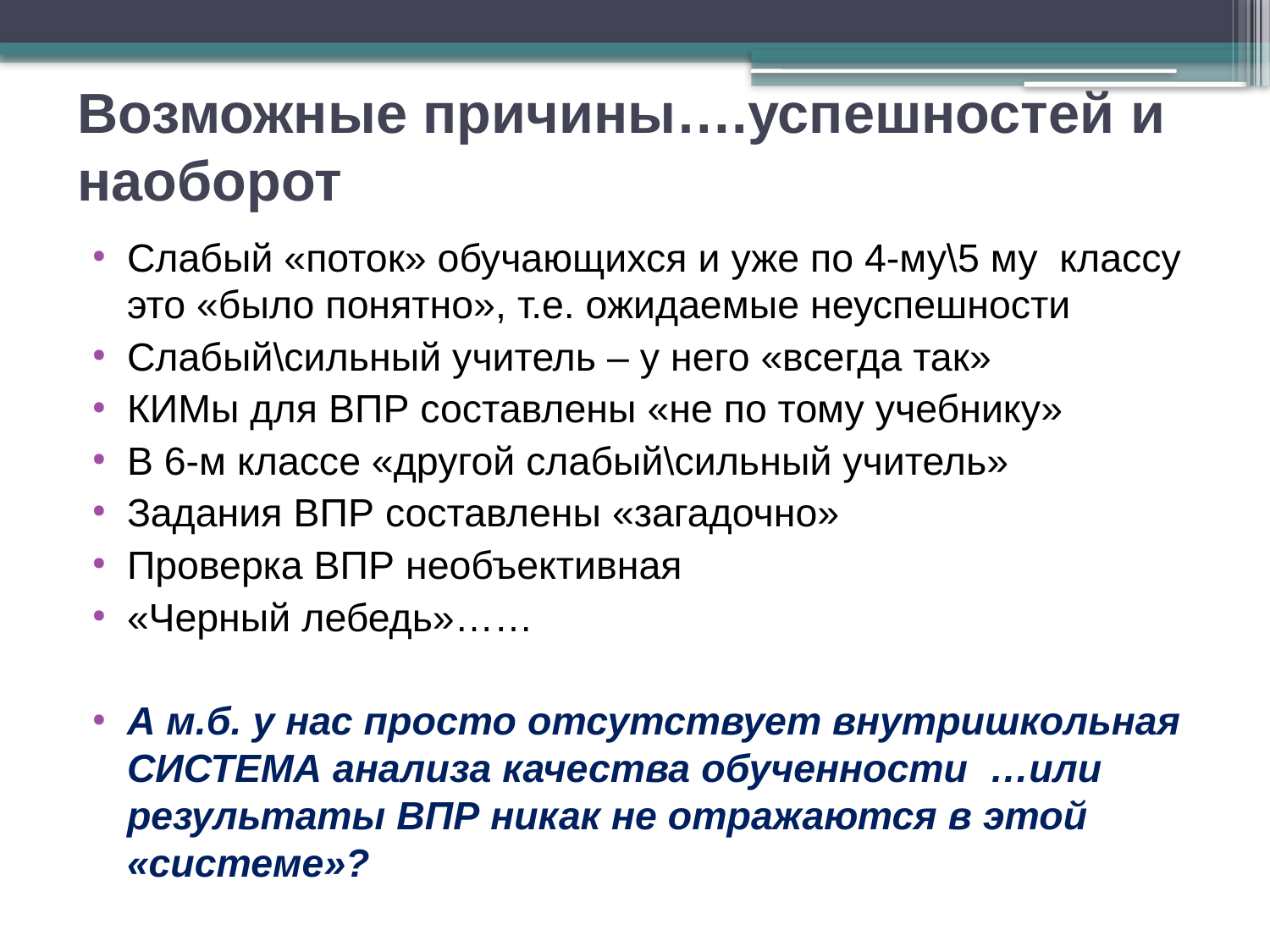

# Возможные причины….успешностей и наоборот
Слабый «поток» обучающихся и уже по 4-му\5 му  классу это «было понятно», т.е. ожидаемые неуспешности
Слабый\сильный учитель – у него «всегда так»
КИМы для ВПР составлены «не по тому учебнику»
В 6-м классе «другой слабый\сильный учитель»
Задания ВПР составлены «загадочно»
Проверка ВПР необъективная
«Черный лебедь»……

А м.б. у нас просто отсутствует внутришкольная СИСТЕМА анализа качества обученности  …или результаты ВПР никак не отражаются в этой «системе»?